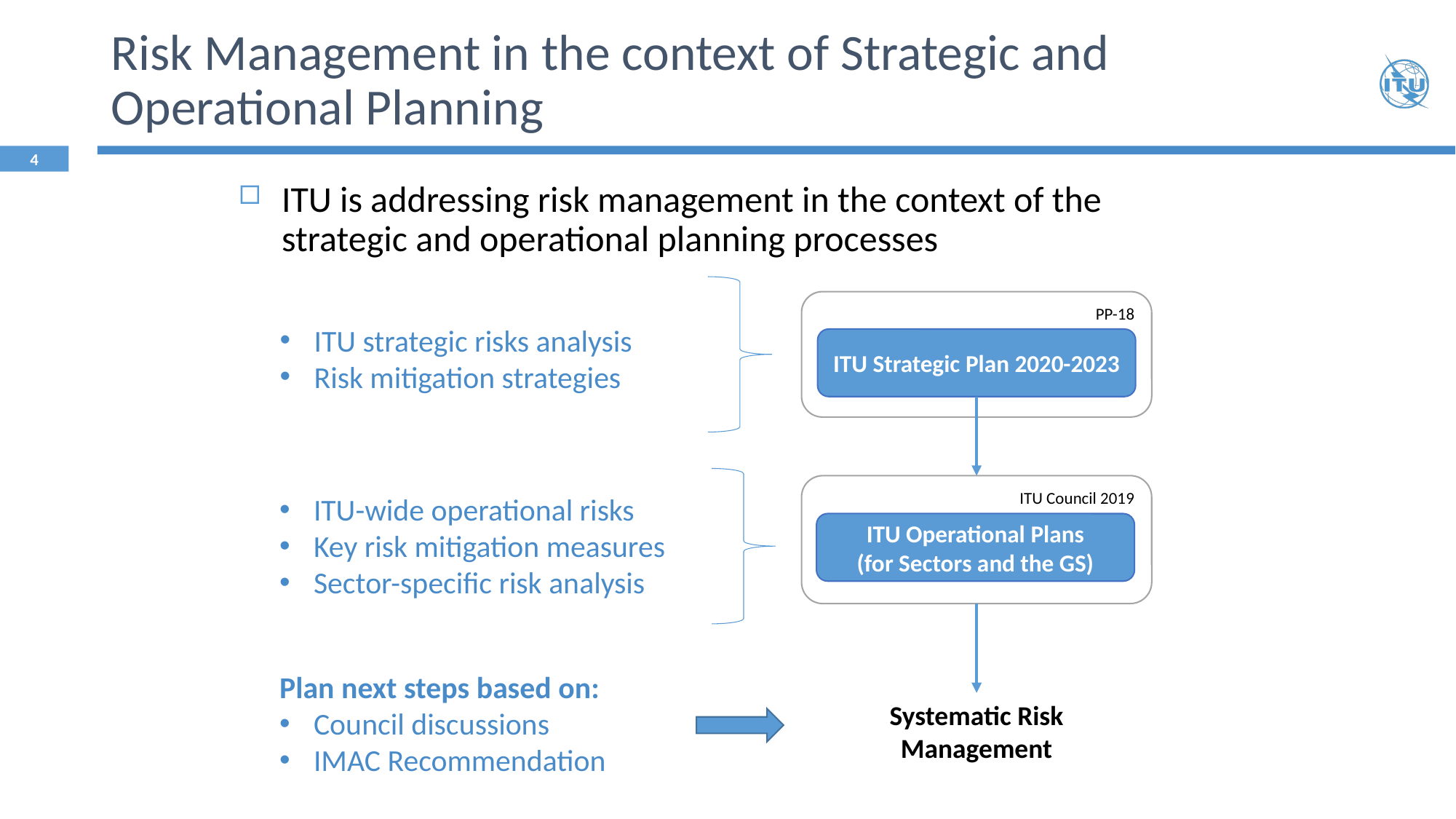

# Risk Management in the context of Strategic and Operational Planning
ITU is addressing risk management in the context of the strategic and operational planning processes

PP-18
ITU strategic risks analysis
Risk mitigation strategies
ITU Strategic Plan 2020-2023

ITU Council 2019
ITU-wide operational risks
Key risk mitigation measures
Sector-specific risk analysis
ITU Operational Plans
(for Sectors and the GS)
Plan next steps based on:
Council discussions
IMAC Recommendation
Systematic Risk Management